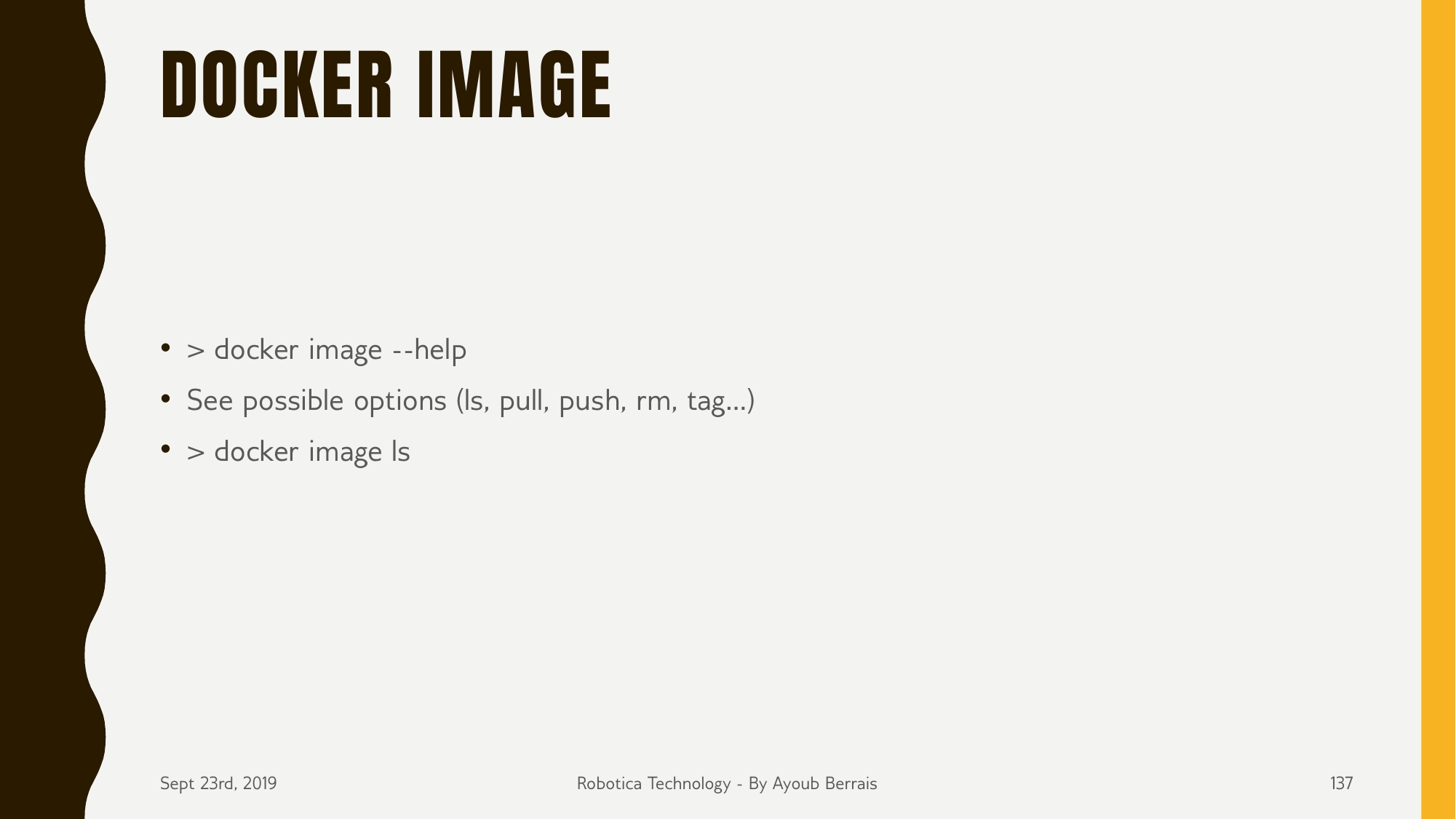

# docker image

> docker image --help
See possible options (ls, pull, push, rm, tag…)
> docker image ls

Sept 23rd, 2019
Robotica Technology - By Ayoub Berrais
137